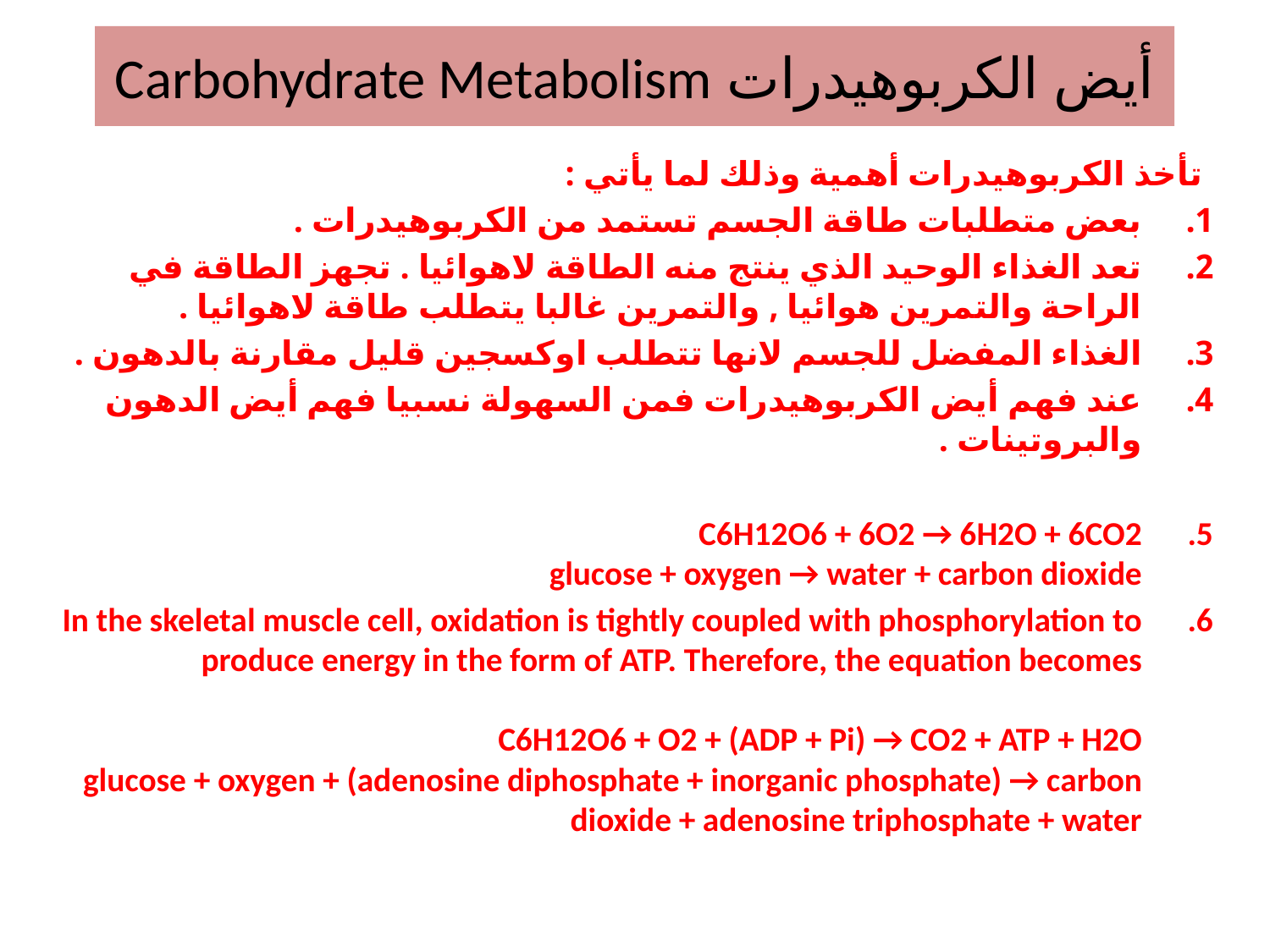

# أيض الكربوهيدرات Carbohydrate Metabolism
تأخذ الكربوهيدرات أهمية وذلك لما يأتي :
بعض متطلبات طاقة الجسم تستمد من الكربوهيدرات .
تعد الغذاء الوحيد الذي ينتج منه الطاقة لاهوائيا . تجهز الطاقة في الراحة والتمرين هوائيا , والتمرين غالبا يتطلب طاقة لاهوائيا .
الغذاء المفضل للجسم لانها تتطلب اوكسجين قليل مقارنة بالدهون .
عند فهم أيض الكربوهيدرات فمن السهولة نسبيا فهم أيض الدهون والبروتينات .

C6H12O6 + 6O2 → 6H2O + 6CO2
glucose + oxygen → water + carbon dioxide
In the skeletal muscle cell, oxidation is tightly coupled with phosphorylation to produce energy in the form of ATP. Therefore, the equation becomes
C6H12O6 + O2 + (ADP + Pi) → CO2 + ATP + H2O
glucose + oxygen + (adenosine diphosphate + inorganic phosphate) → carbon dioxide + adenosine triphosphate + water